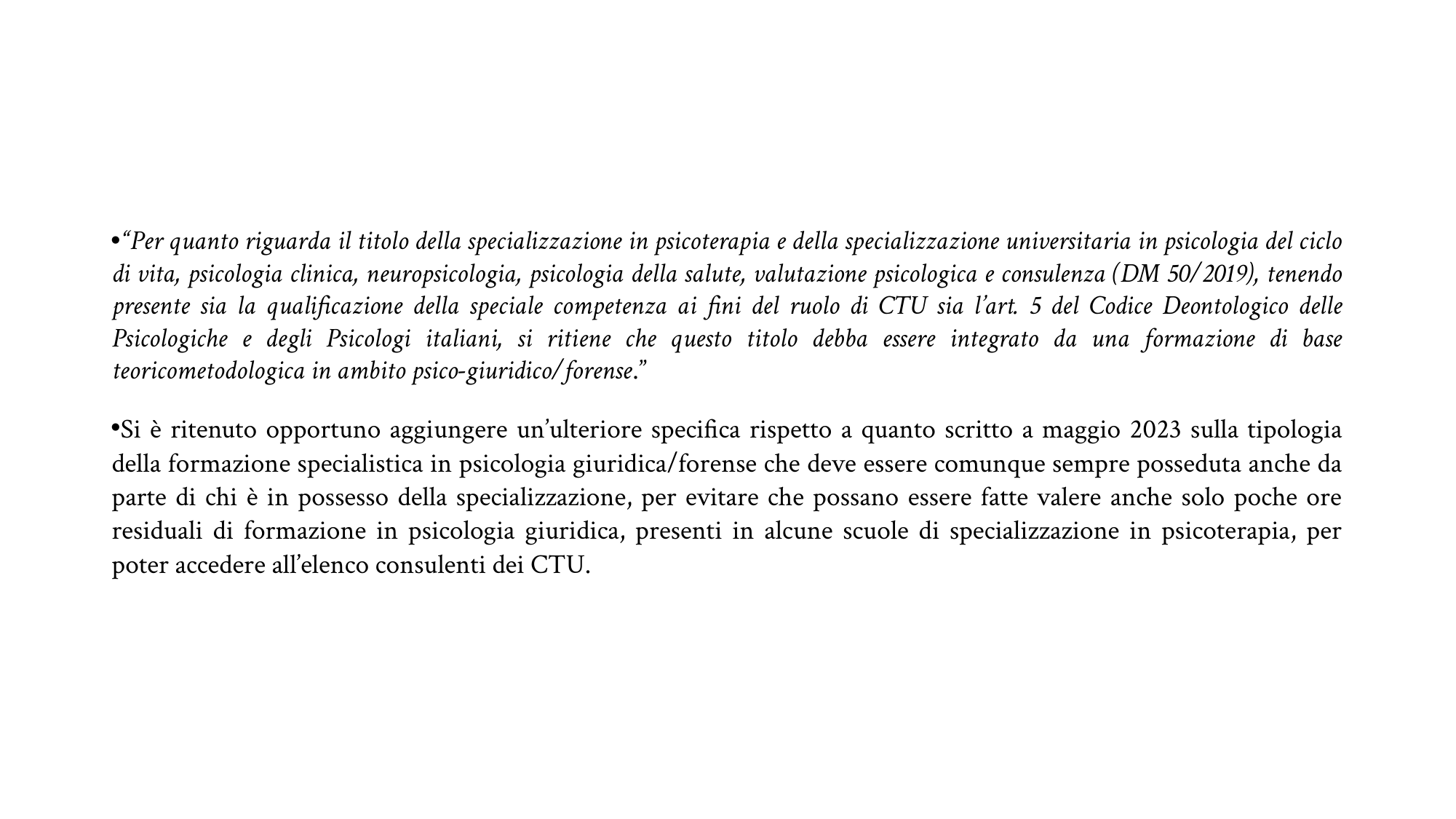

#
“Per quanto riguarda il titolo della specializzazione in psicoterapia e della specializzazione universitaria in psicologia del ciclo di vita, psicologia clinica, neuropsicologia, psicologia della salute, valutazione psicologica e consulenza (DM 50/2019), tenendo presente sia la qualificazione della speciale competenza ai fini del ruolo di CTU sia l’art. 5 del Codice Deontologico delle Psicologiche e degli Psicologi italiani, si ritiene che questo titolo debba essere integrato da una formazione di base teoricometodologica in ambito psico-giuridico/forense.”
Si è ritenuto opportuno aggiungere un’ulteriore specifica rispetto a quanto scritto a maggio 2023 sulla tipologia della formazione specialistica in psicologia giuridica/forense che deve essere comunque sempre posseduta anche da parte di chi è in possesso della specializzazione, per evitare che possano essere fatte valere anche solo poche ore residuali di formazione in psicologia giuridica, presenti in alcune scuole di specializzazione in psicoterapia, per poter accedere all’elenco consulenti dei CTU.